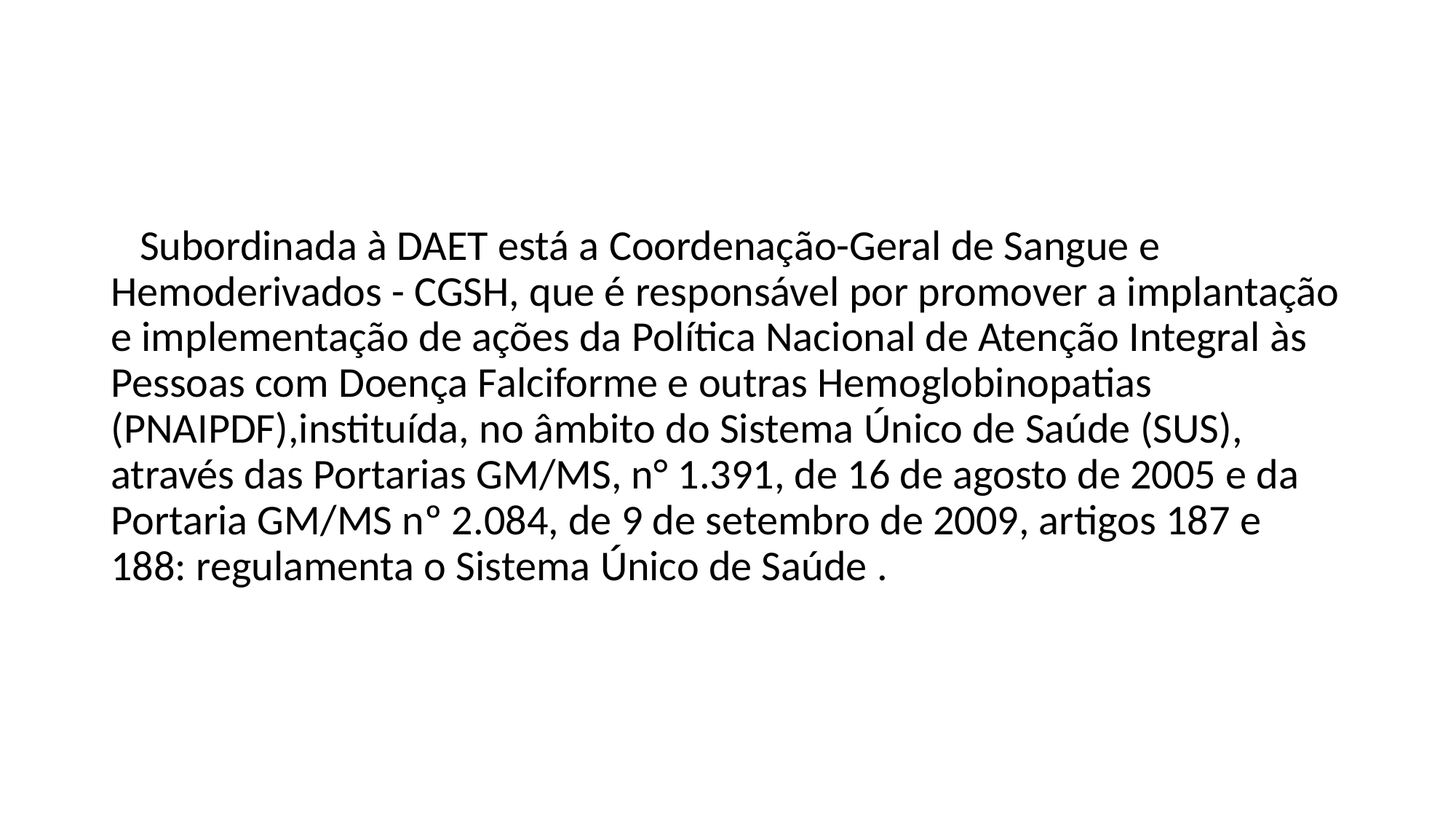

Subordinada à DAET está a Coordenação-Geral de Sangue e Hemoderivados - CGSH, que é responsável por promover a implantação e implementação de ações da Política Nacional de Atenção Integral às Pessoas com Doença Falciforme e outras Hemoglobinopatias (PNAIPDF),instituída, no âmbito do Sistema Único de Saúde (SUS), através das Portarias GM/MS, n° 1.391, de 16 de agosto de 2005 e da Portaria GM/MS nº 2.084, de 9 de setembro de 2009, artigos 187 e 188: regulamenta o Sistema Único de Saúde .